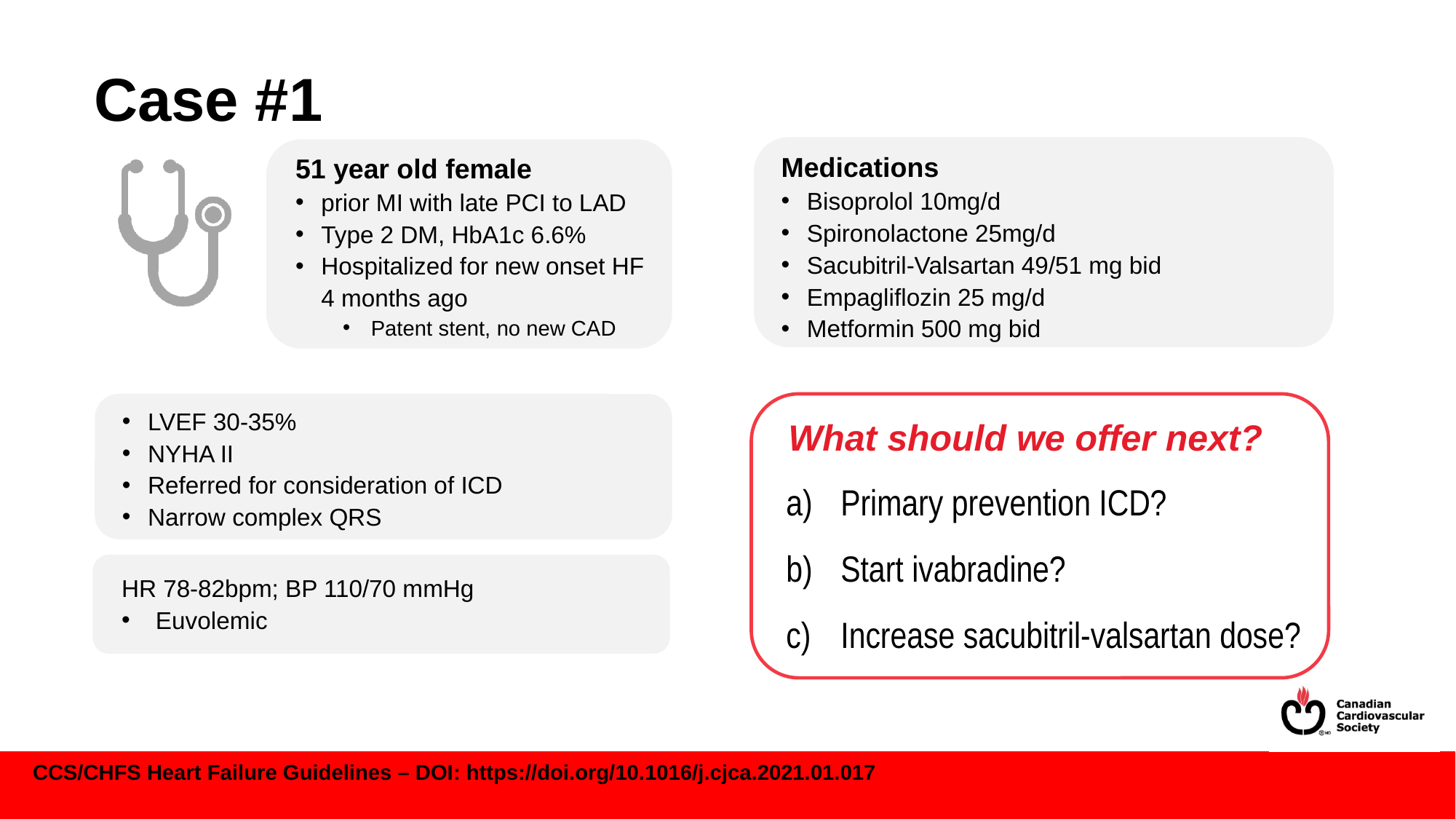

# Case #1

Medications
Bisoprolol 10mg/d
Spironolactone 25mg/d
Sacubitril-Valsartan 49/51 mg bid
Empagliflozin 25 mg/d
Metformin 500 mg bid
51 year old female
prior MI with late PCI to LAD
Type 2 DM, HbA1c 6.6%
Hospitalized for new onset HF 4 months ago
Patent stent, no new CAD

LVEF 30-35%
NYHA II
Referred for consideration of ICD
Narrow complex QRS
What should we offer next?
Primary prevention ICD?
Start ivabradine?
Increase sacubitril-valsartan dose?

HR 78-82bpm; BP 110/70 mmHg
Euvolemic